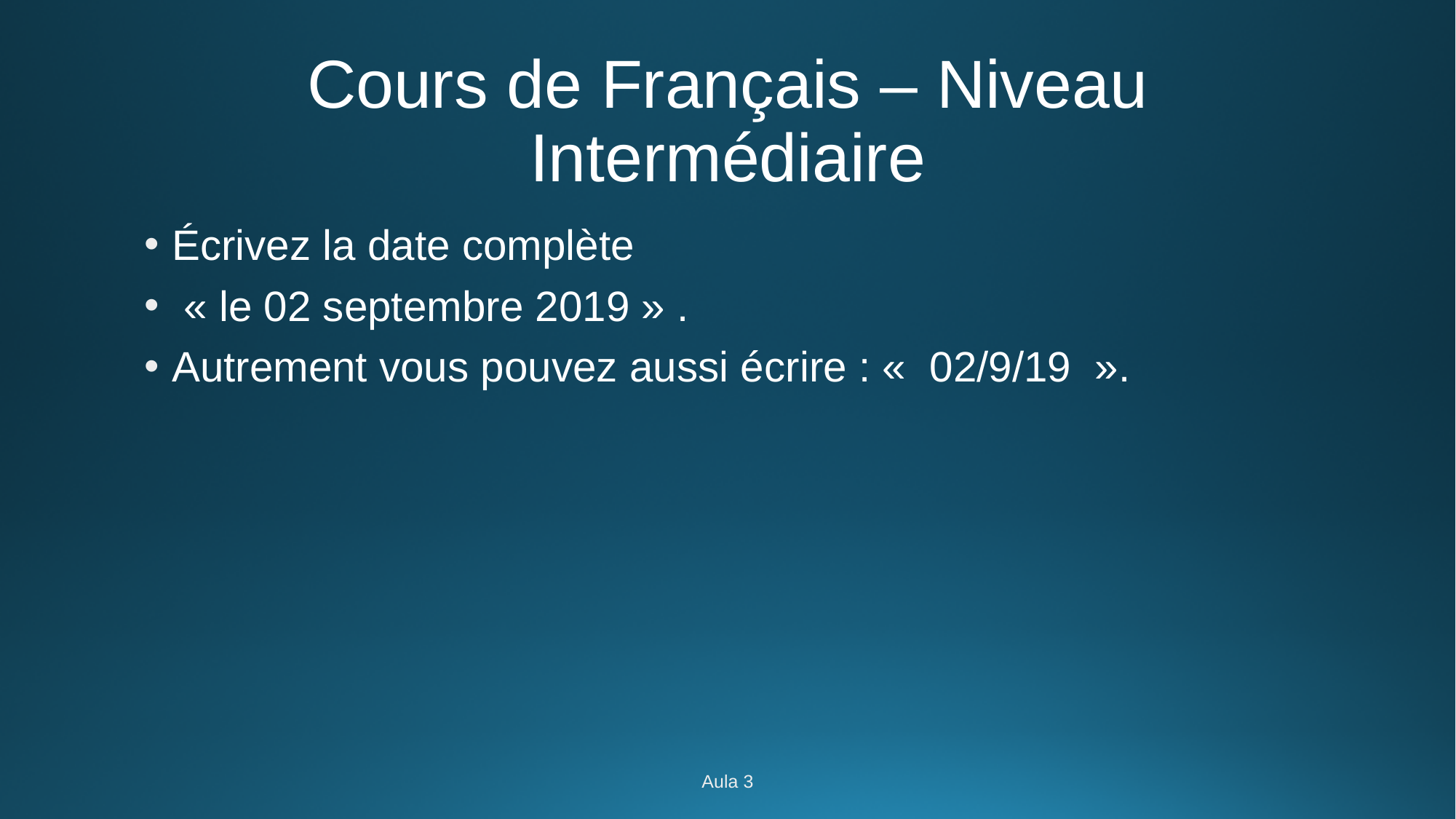

# Cours de Français – Niveau Intermédiaire
Écrivez la date complète
 « le 02 septembre 2019 » .
Autrement vous pouvez aussi écrire : «  02/9/19  ».
Aula 3